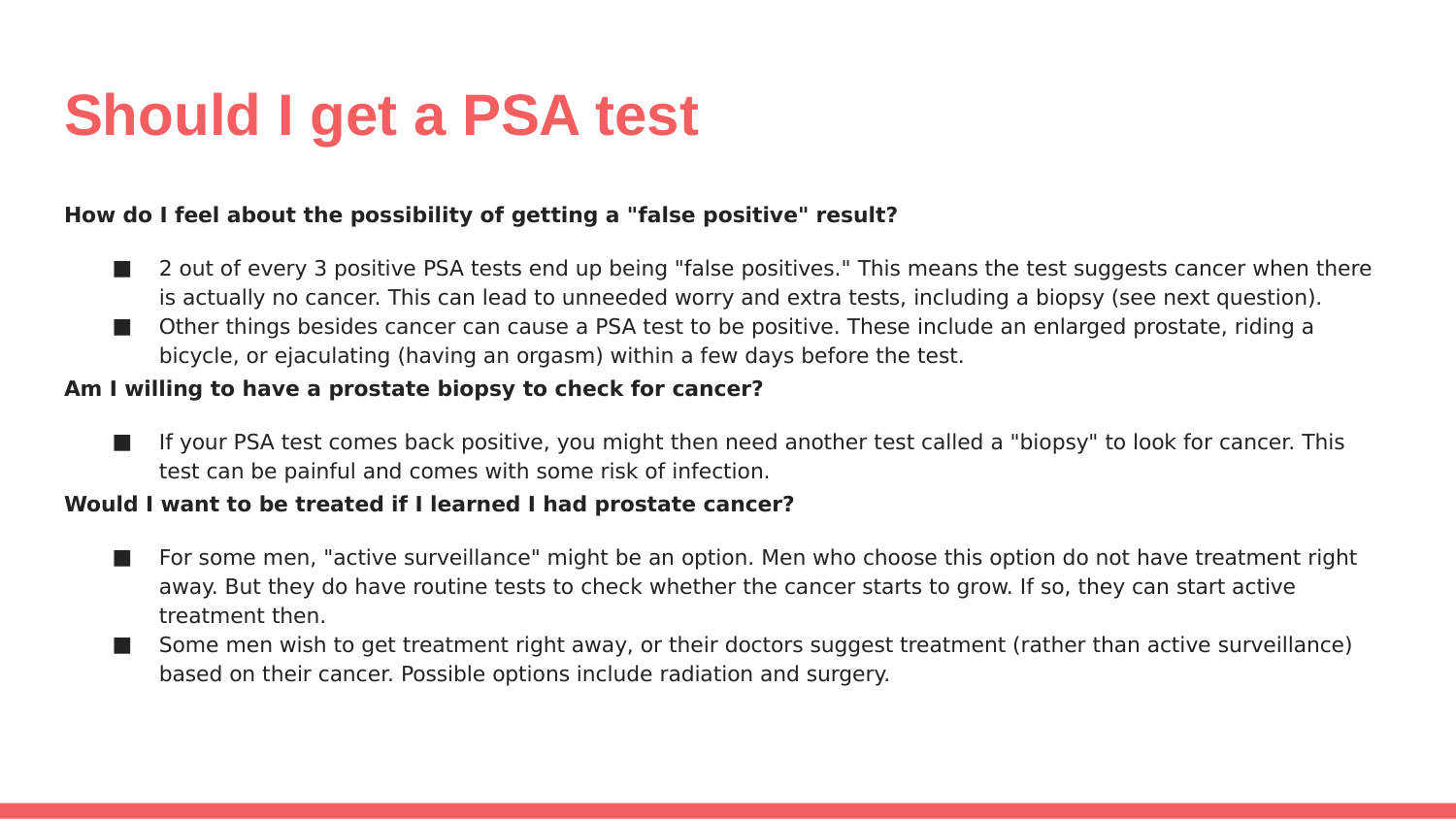

# Should I get a PSA test

How do I feel about the possibility of getting a "false positive" result?
2 out of every 3 positive PSA tests end up being "false positives." This means the test suggests cancer when there is actually no cancer. This can lead to unneeded worry and extra tests, including a biopsy (see next question).
Other things besides cancer can cause a PSA test to be positive. These include an enlarged prostate, riding a bicycle, or ejaculating (having an orgasm) within a few days before the test.
Am I willing to have a prostate biopsy to check for cancer?
If your PSA test comes back positive, you might then need another test called a "biopsy" to look for cancer. This test can be painful and comes with some risk of infection.
Would I want to be treated if I learned I had prostate cancer?
For some men, "active surveillance" might be an option. Men who choose this option do not have treatment right away. But they do have routine tests to check whether the cancer starts to grow. If so, they can start active treatment then.
Some men wish to get treatment right away, or their doctors suggest treatment (rather than active surveillance) based on their cancer. Possible options include radiation and surgery.